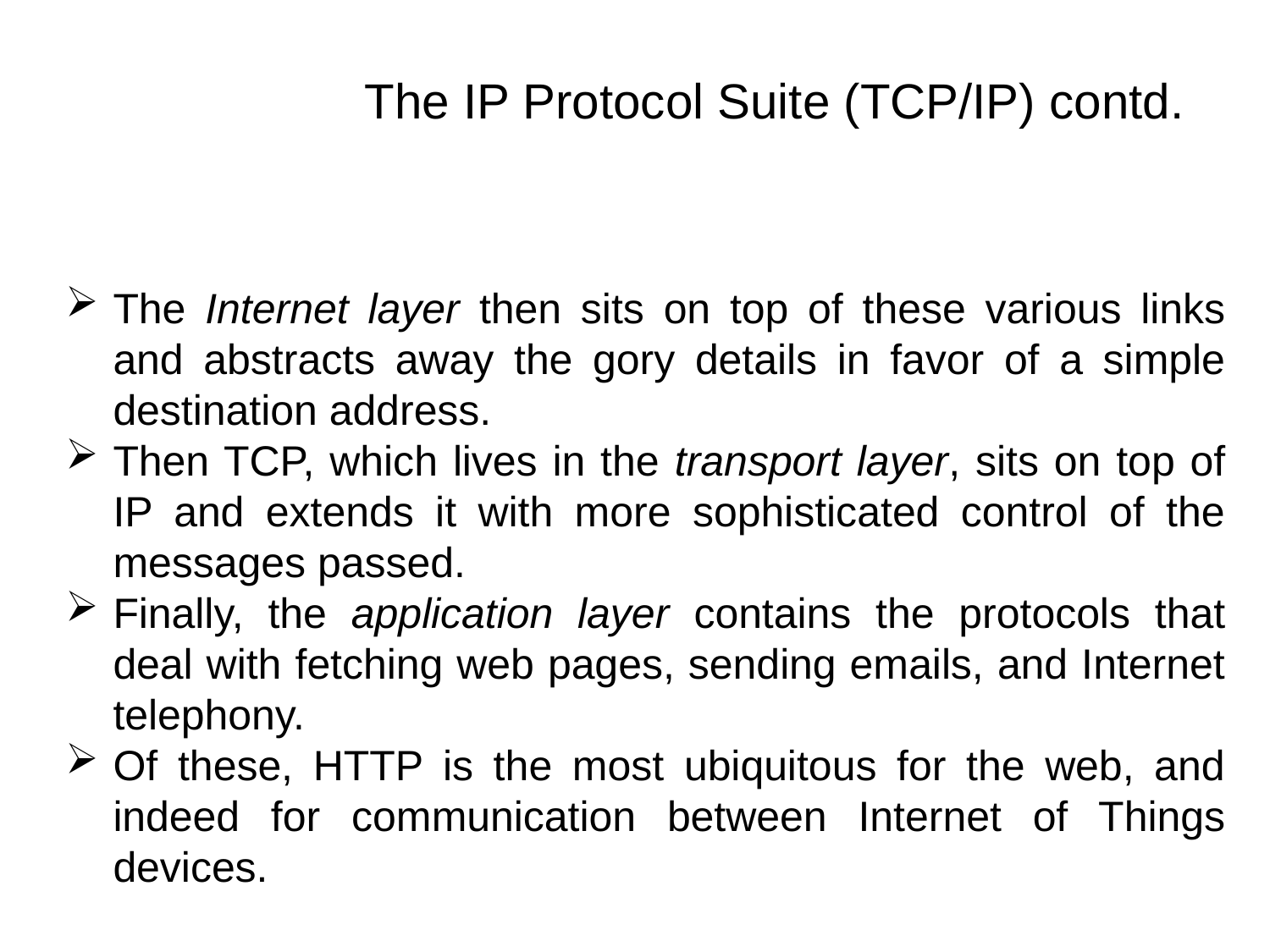

The IP Protocol Suite (TCP/IP) contd.
The Internet layer then sits on top of these various links and abstracts away the gory details in favor of a simple destination address.
Then TCP, which lives in the transport layer, sits on top of IP and extends it with more sophisticated control of the messages passed.
Finally, the application layer contains the protocols that deal with fetching web pages, sending emails, and Internet telephony.
Of these, HTTP is the most ubiquitous for the web, and indeed for communication between Internet of Things devices.